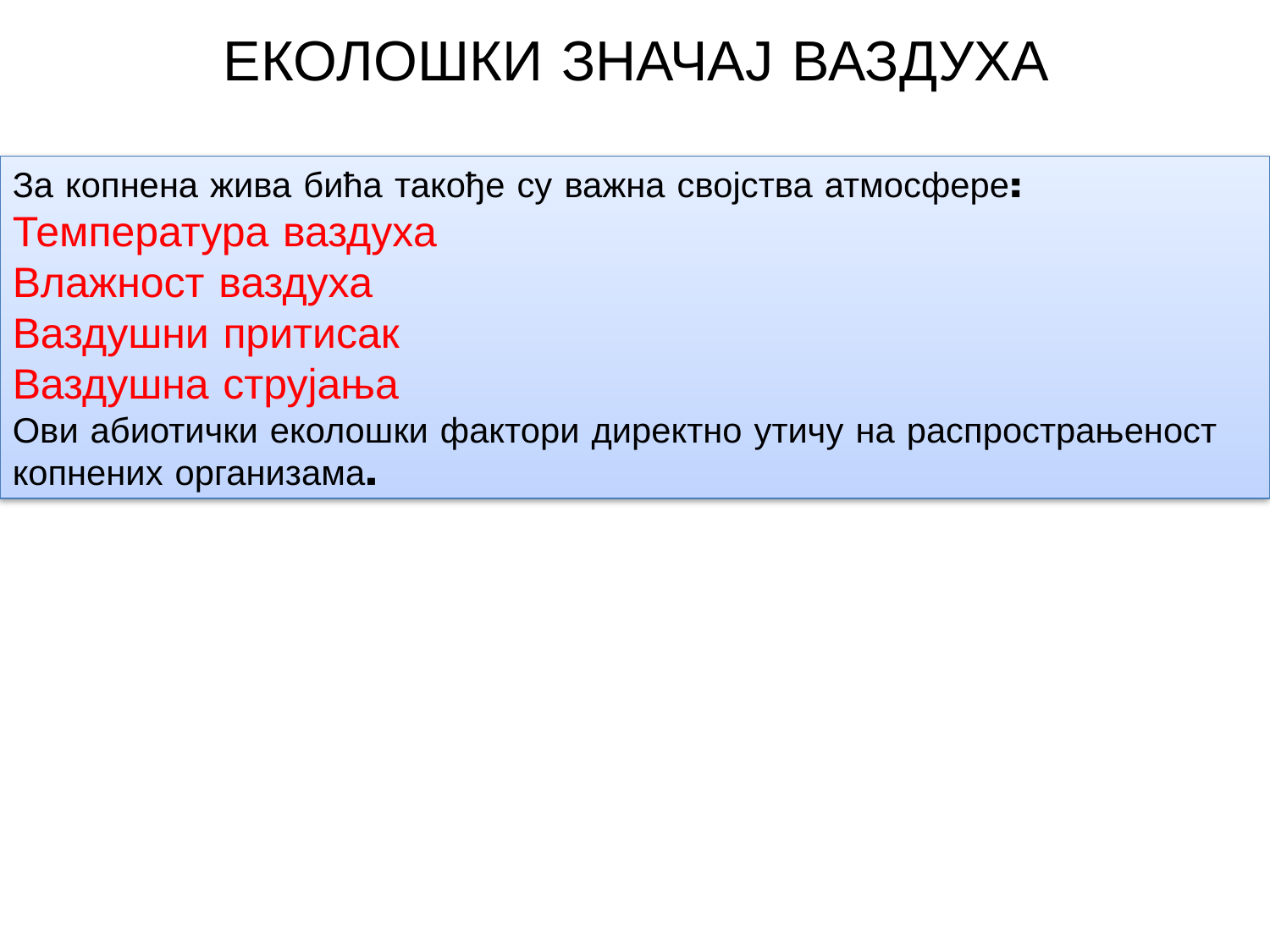

# ЕКОЛОШКИ ЗНАЧАЈ ВАЗДУХА
За копнена жива бића такође су важна својства атмосфере:
Температура ваздуха
Влажност ваздуха
Ваздушни притисак
Ваздушна струјања
Ови абиотички еколошки фактори директно утичу на распрострањеност копнених организама.